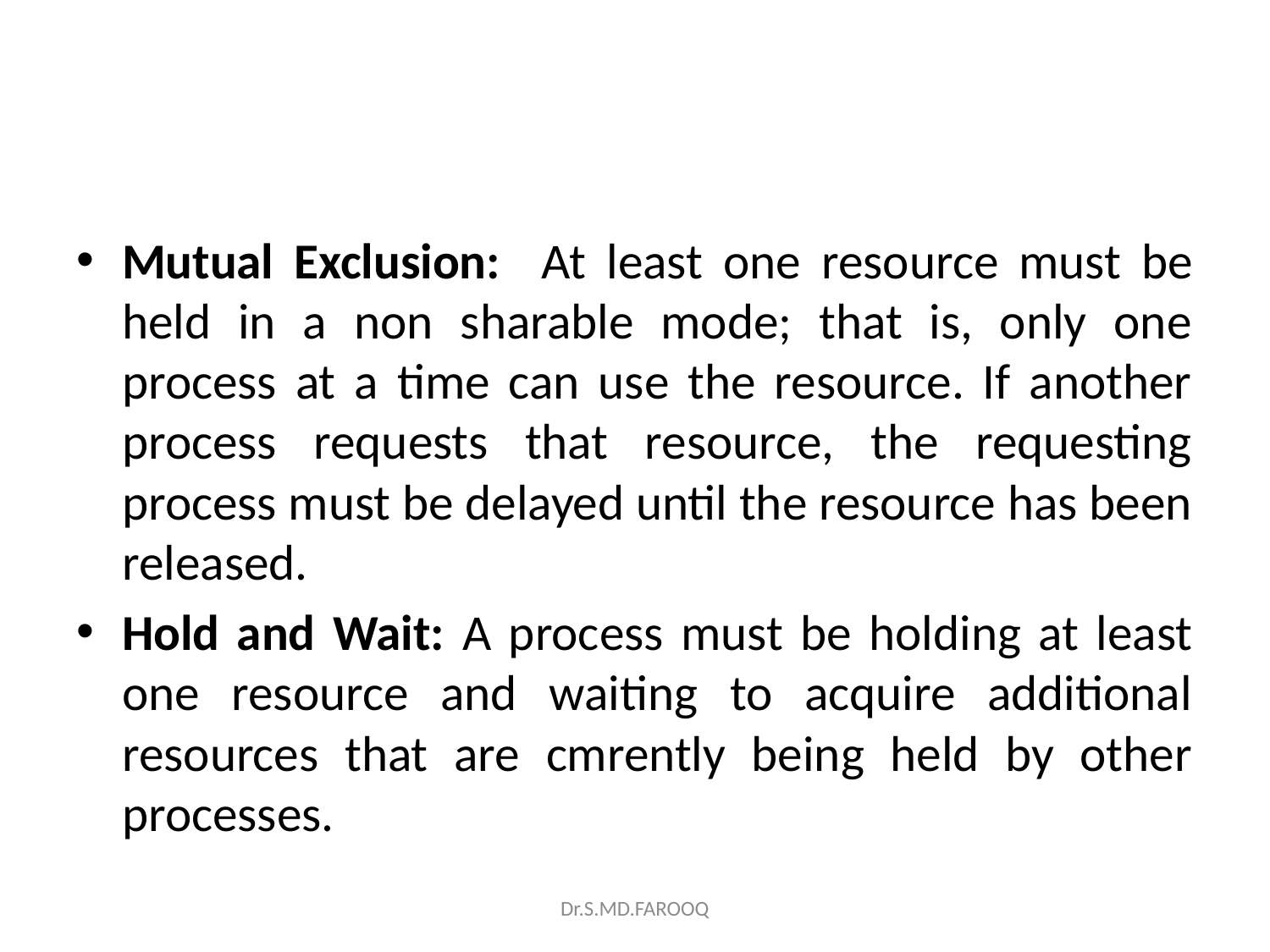

#
Mutual Exclusion:  At least one resource must be held in a non sharable mode; that is, only one process at a time can use the resource. If another process requests that resource, the requesting process must be delayed until the resource has been released.
Hold and Wait: A process must be holding at least one resource and waiting to acquire additional resources that are cmrently being held by other processes.
Dr.S.MD.FAROOQ